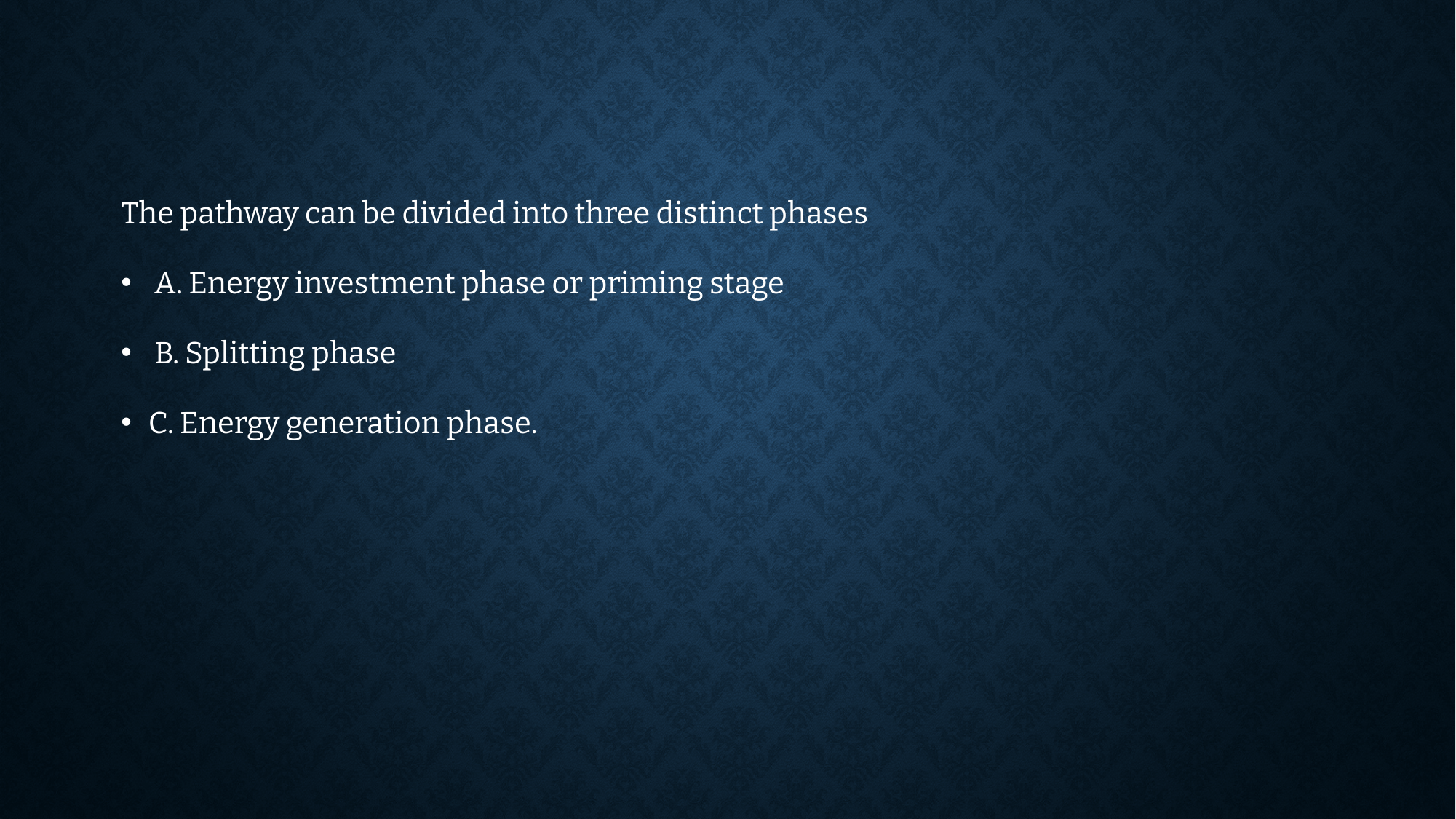

The pathway can be divided into three distinct phases
 A. Energy investment phase or priming stage
 B. Splitting phase
C. Energy generation phase.